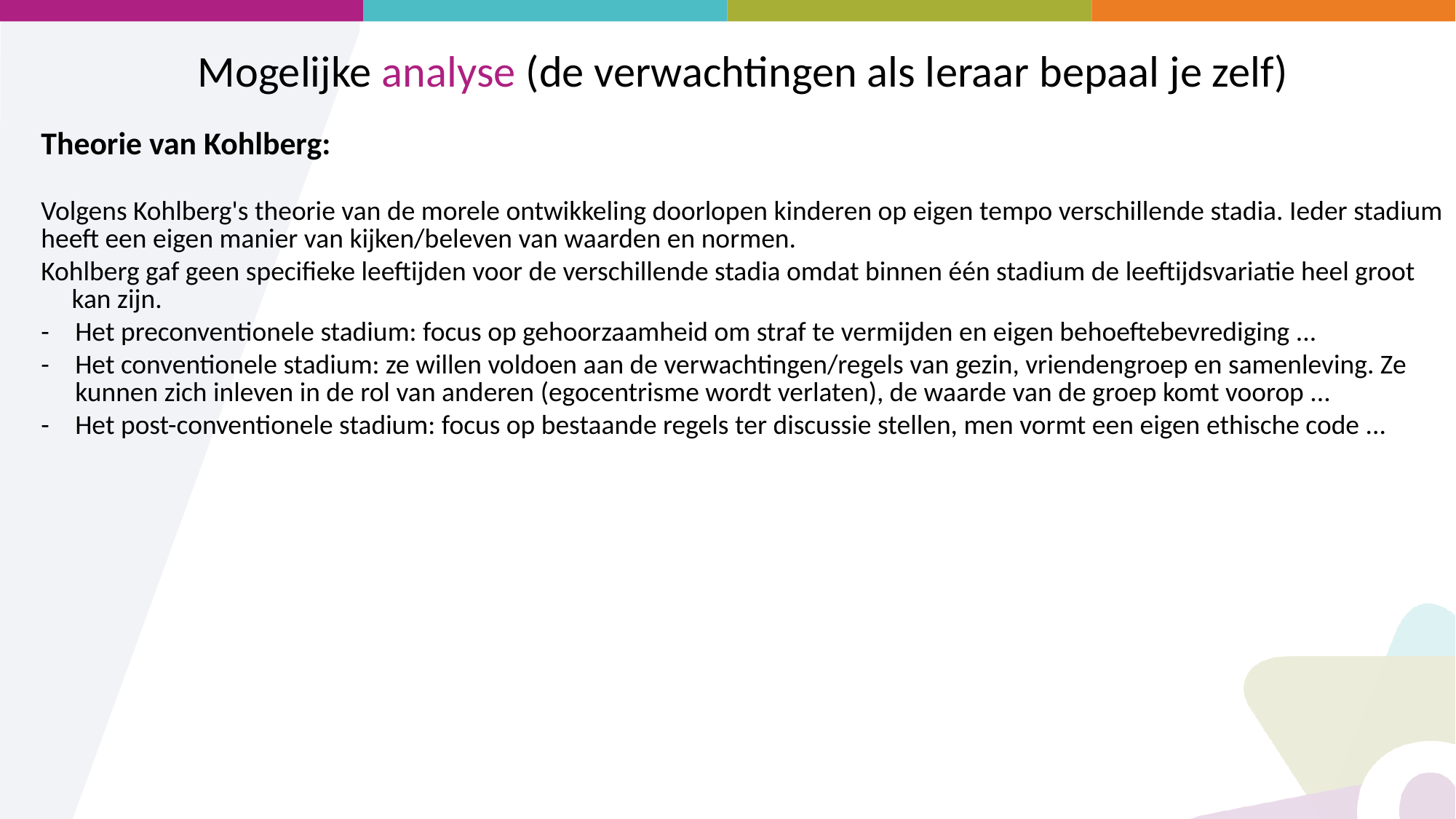

Mogelijke analyse (de verwachtingen als leraar bepaal je zelf)
Theorie van Kohlberg:
Volgens Kohlberg's theorie van de morele ontwikkeling doorlopen kinderen op eigen tempo verschillende stadia. Ieder stadium heeft een eigen manier van kijken/beleven van waarden en normen.
Kohlberg gaf geen specifieke leeftijden voor de verschillende stadia omdat binnen één stadium de leeftijdsvariatie heel groot kan zijn.
Het preconventionele stadium: focus op gehoorzaamheid om straf te vermijden en eigen behoeftebevrediging ...
Het conventionele stadium: ze willen voldoen aan de verwachtingen/regels van gezin, vriendengroep en samenleving. Ze kunnen zich inleven in de rol van anderen (egocentrisme wordt verlaten), de waarde van de groep komt voorop ...
Het post-conventionele stadium: focus op bestaande regels ter discussie stellen, men vormt een eigen ethische code ...